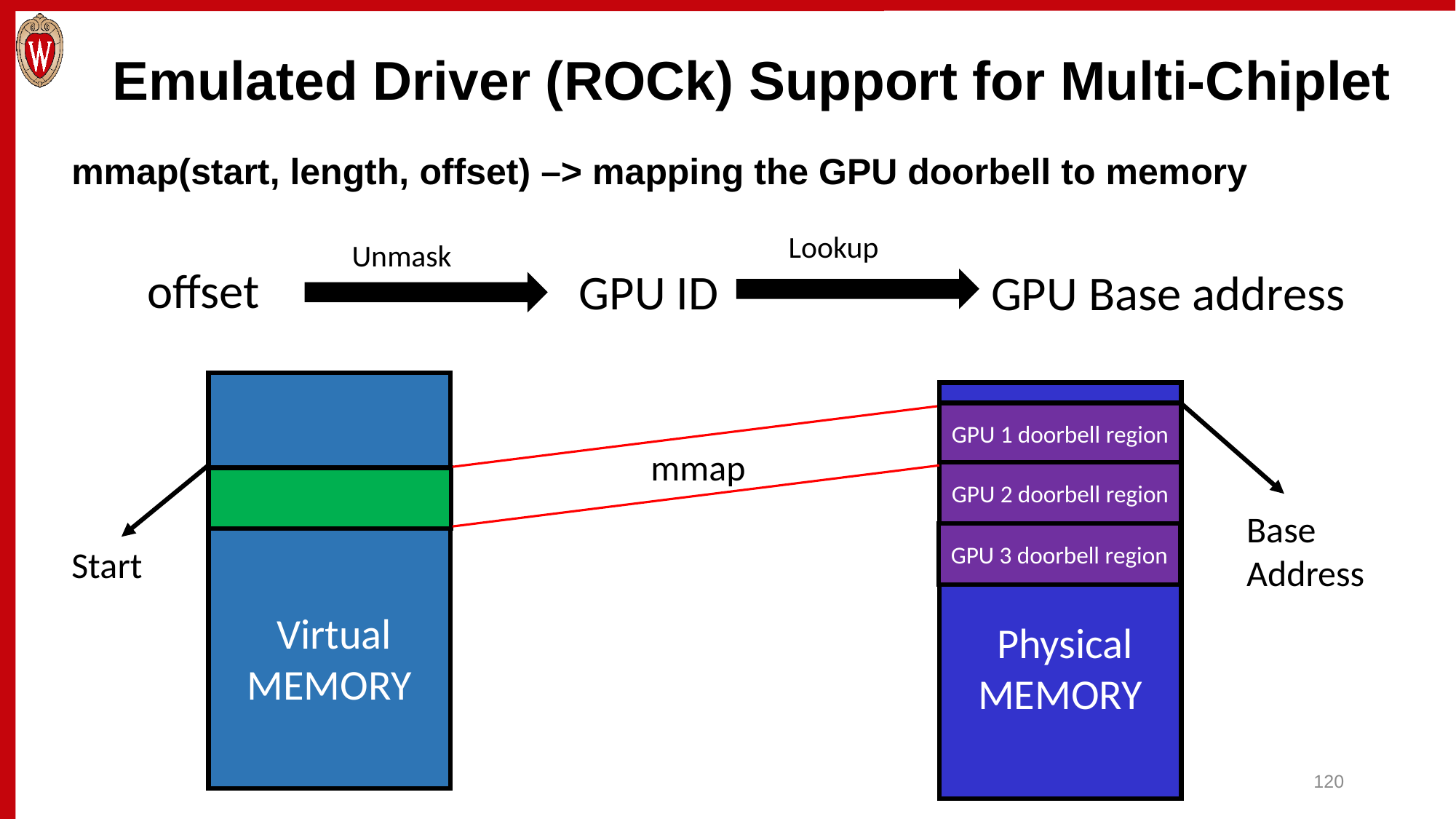

# Emulated Driver (ROCk) Support for Multi-Chiplet
mmap(start, length, offset) –> mapping the GPU doorbell to memory

Lookup
Unmask
offset
GPU ID
GPU Base address

 Virtual MEMORY

 Physical MEMORY
GPU 1 doorbell region
mmap
GPU 2 doorbell region

Base
Address
GPU 3 doorbell region
Start
120